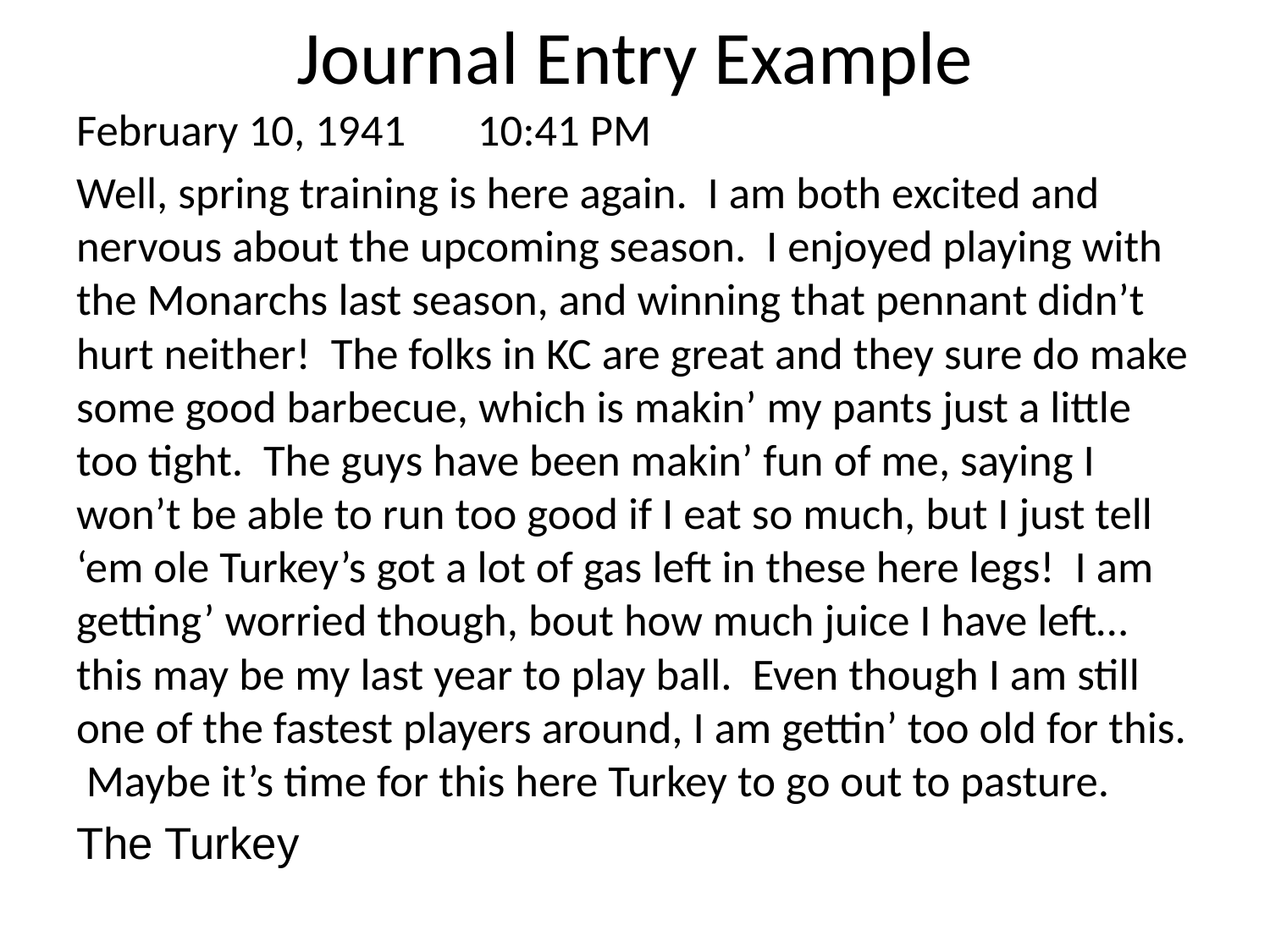

# Journal Entry Example
February 10, 1941				10:41 PM
Well, spring training is here again.  I am both excited and nervous about the upcoming season.  I enjoyed playing with the Monarchs last season, and winning that pennant didn’t hurt neither!  The folks in KC are great and they sure do make some good barbecue, which is makin’ my pants just a little too tight.  The guys have been makin’ fun of me, saying I won’t be able to run too good if I eat so much, but I just tell ‘em ole Turkey’s got a lot of gas left in these here legs!  I am getting’ worried though, bout how much juice I have left…this may be my last year to play ball.  Even though I am still one of the fastest players around, I am gettin’ too old for this.  Maybe it’s time for this here Turkey to go out to pasture.
The Turkey